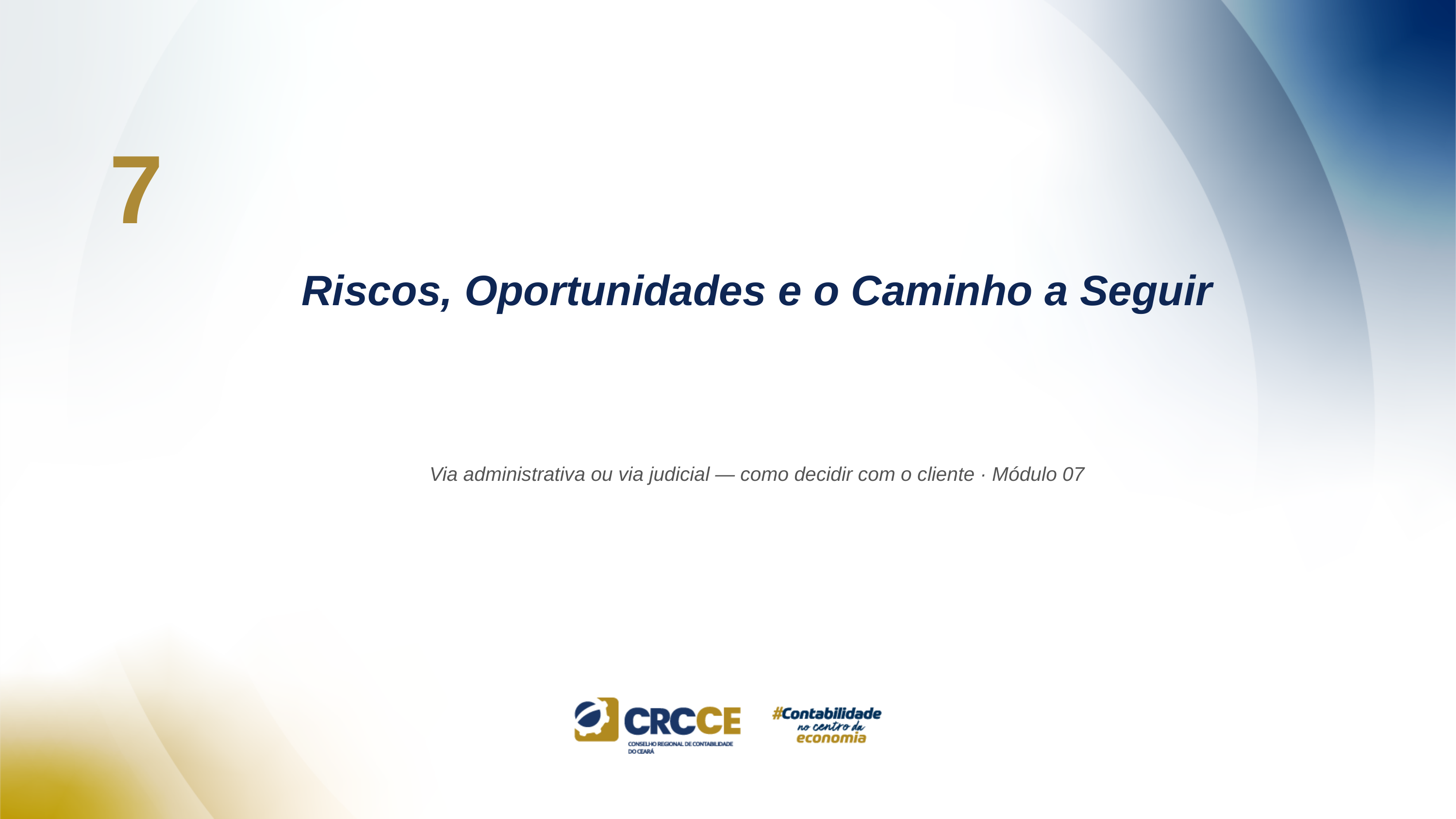

7
Riscos, Oportunidades e o Caminho a Seguir
Via administrativa ou via judicial — como decidir com o cliente · Módulo 07